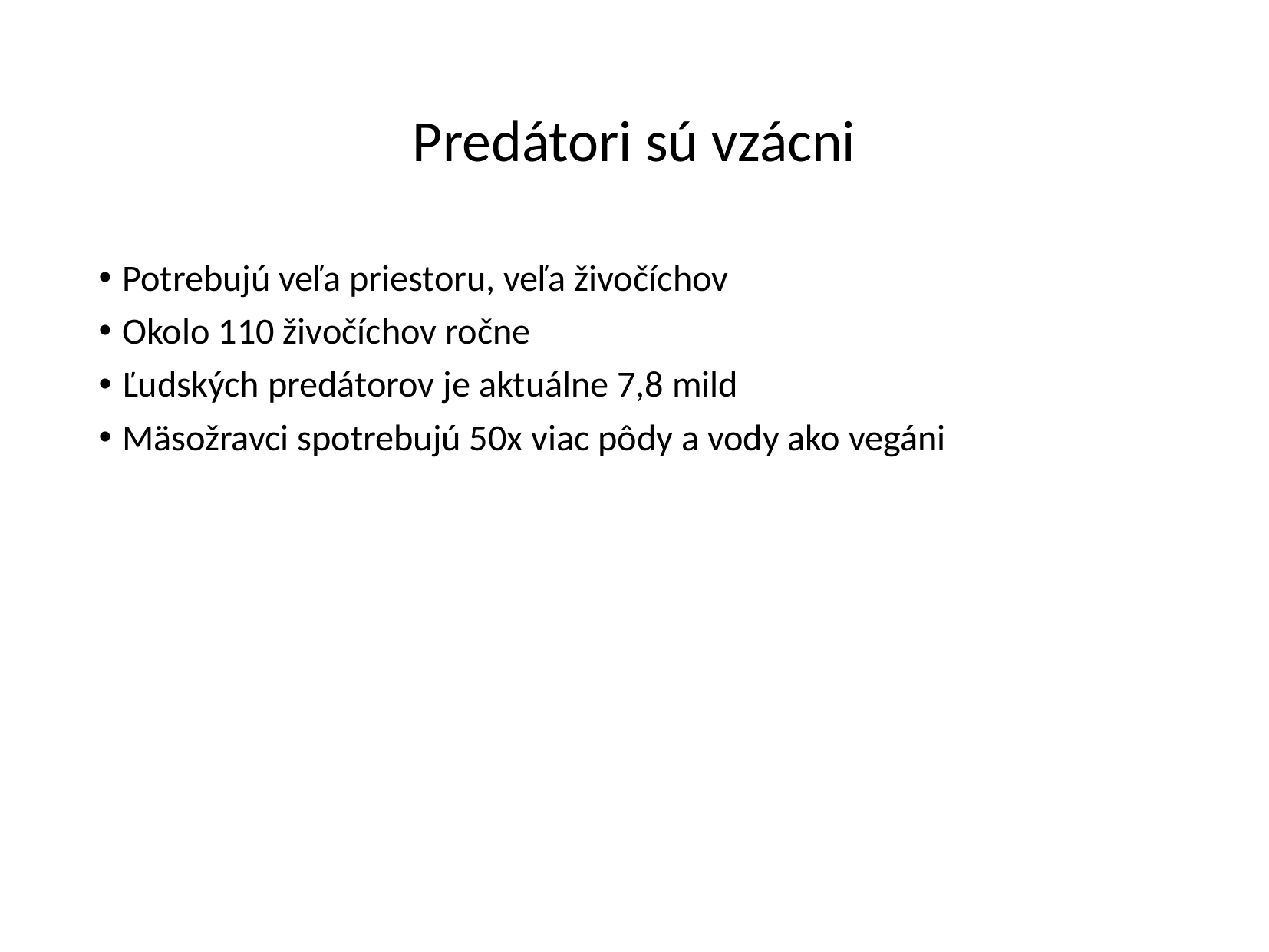

# Predátori sú vzácni
Potrebujú veľa priestoru, veľa živočíchov
Okolo 110 živočíchov ročne
Ľudských predátorov je aktuálne 7,8 mild
Mäsožravci spotrebujú 50x viac pôdy a vody ako vegáni